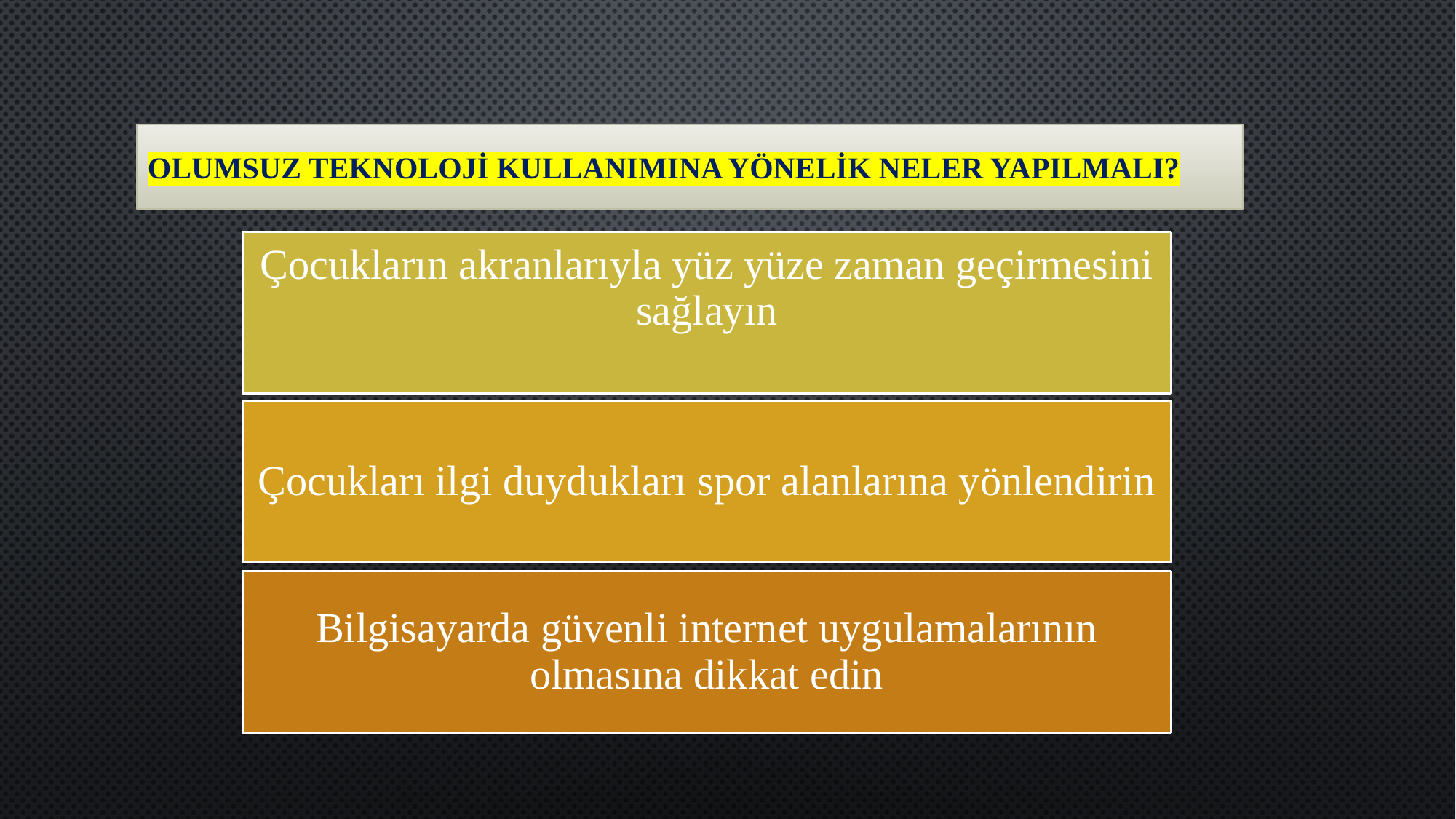

# OLUMSUZ TEKNOLOJİ KULLANIMINA YÖNELİK NELER YAPILMALI?
Çocukların akranlarıyla yüz yüze zaman geçirmesini sağlayın

Çocukları ilgi duydukları spor alanlarına yönlendirin
Bilgisayarda güvenli internet uygulamalarının olmasına dikkat edin